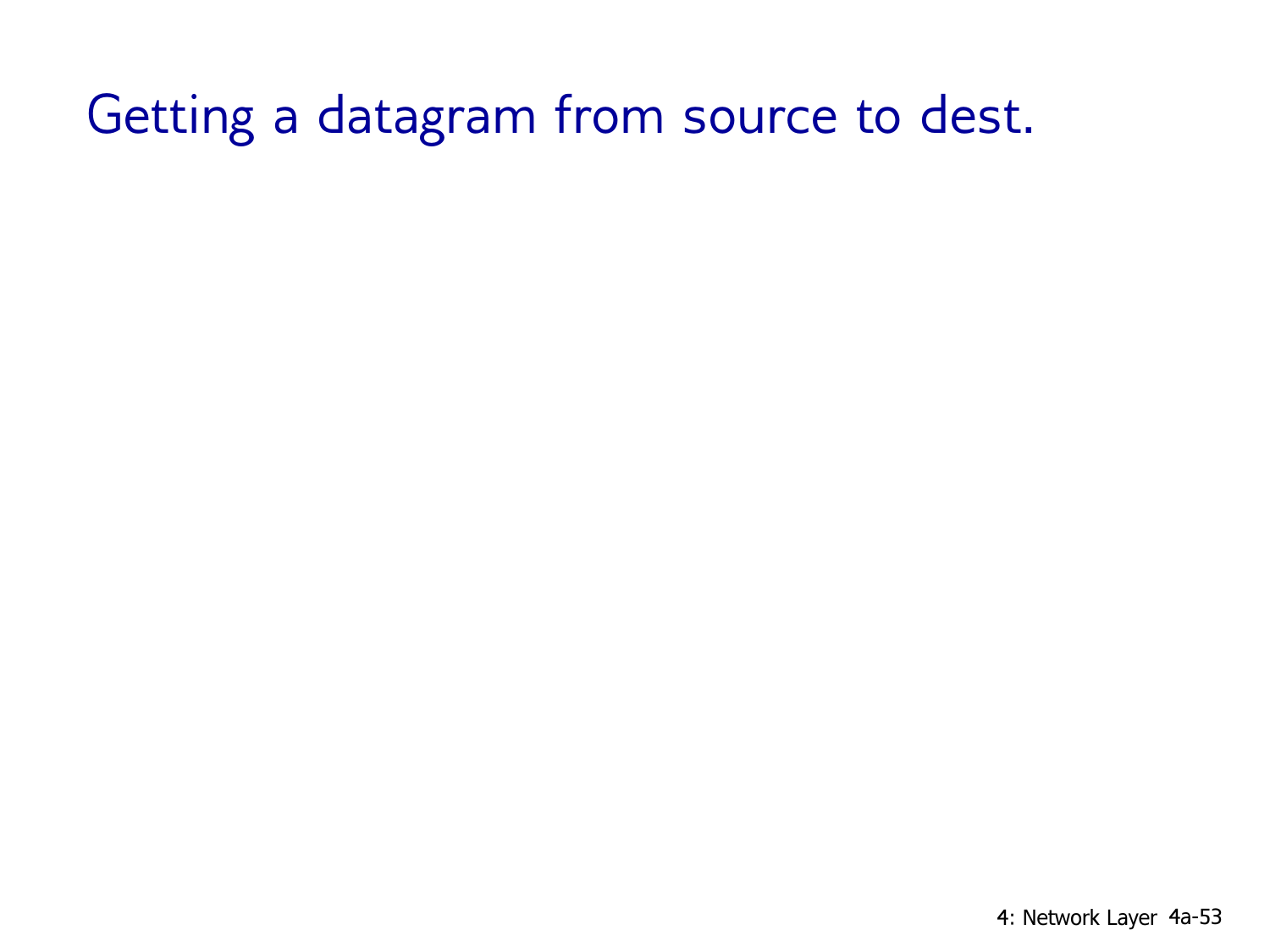

# Getting a datagram from source to dest.

4a-53
4: Network Layer